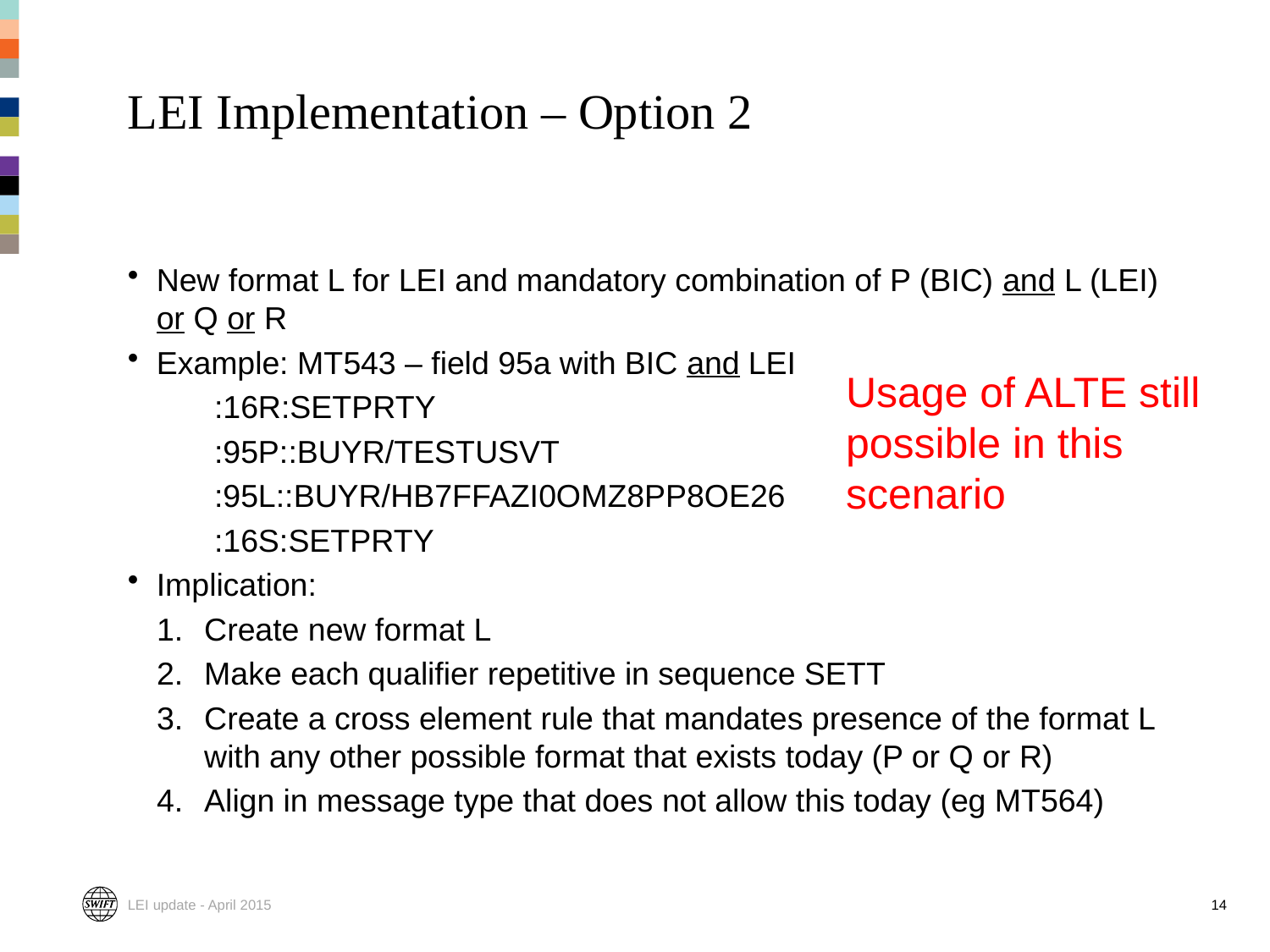

# LEI Implementation – Option 2
New format L for LEI and mandatory combination of P (BIC) and L (LEI) or Q or R
Example: MT543 – field 95a with BIC and LEI
:16R:SETPRTY
:95P::BUYR/TESTUSVT
:95L::BUYR/HB7FFAZI0OMZ8PP8OE26
:16S:SETPRTY
Implication:
Create new format L
Make each qualifier repetitive in sequence SETT
Create a cross element rule that mandates presence of the format L with any other possible format that exists today (P or Q or R)
Align in message type that does not allow this today (eg MT564)

Usage of ALTE still possible in this scenario
LEI update - April 2015
14